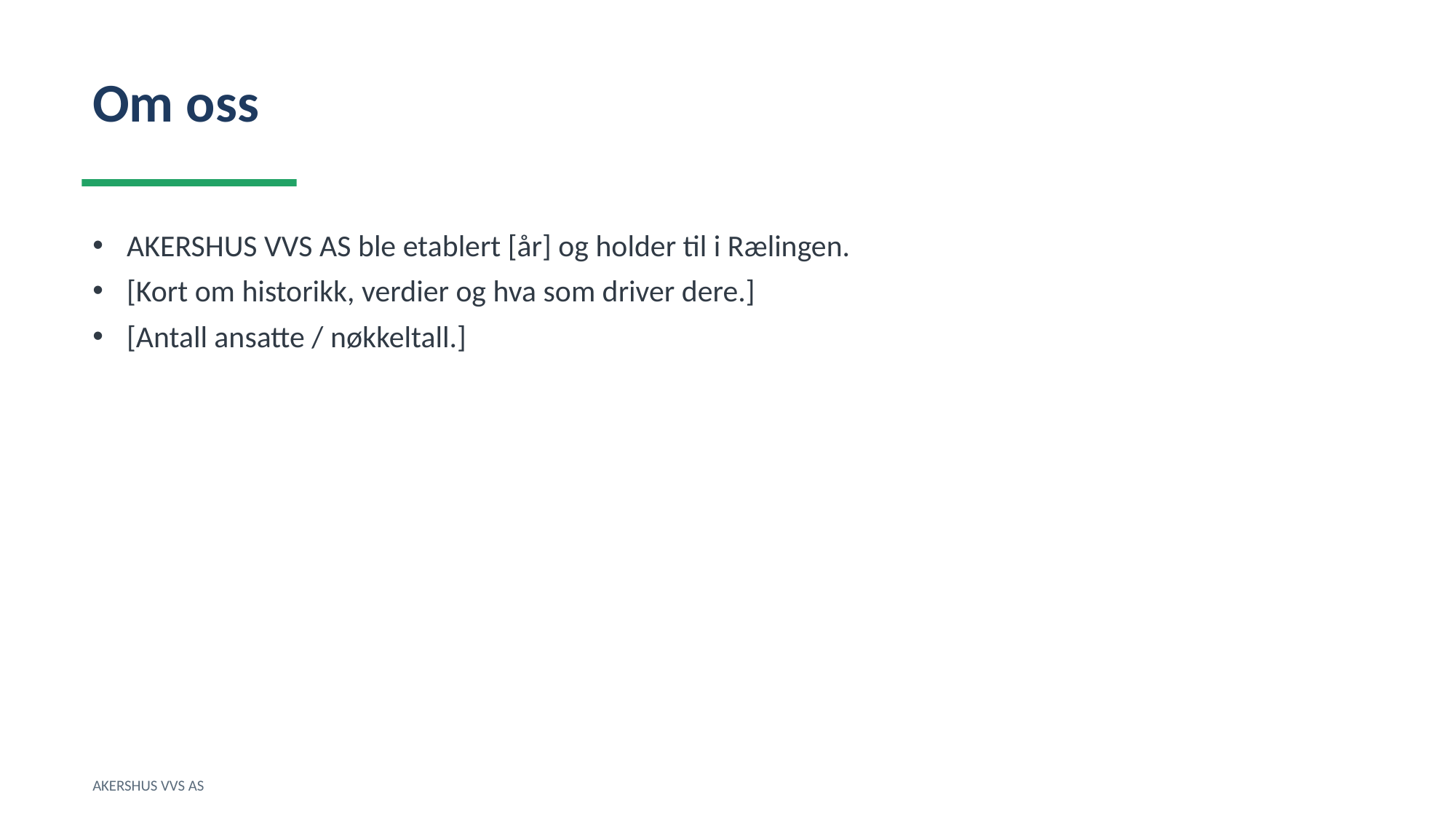

Om oss

AKERSHUS VVS AS ble etablert [år] og holder til i Rælingen.
[Kort om historikk, verdier og hva som driver dere.]
[Antall ansatte / nøkkeltall.]
AKERSHUS VVS AS